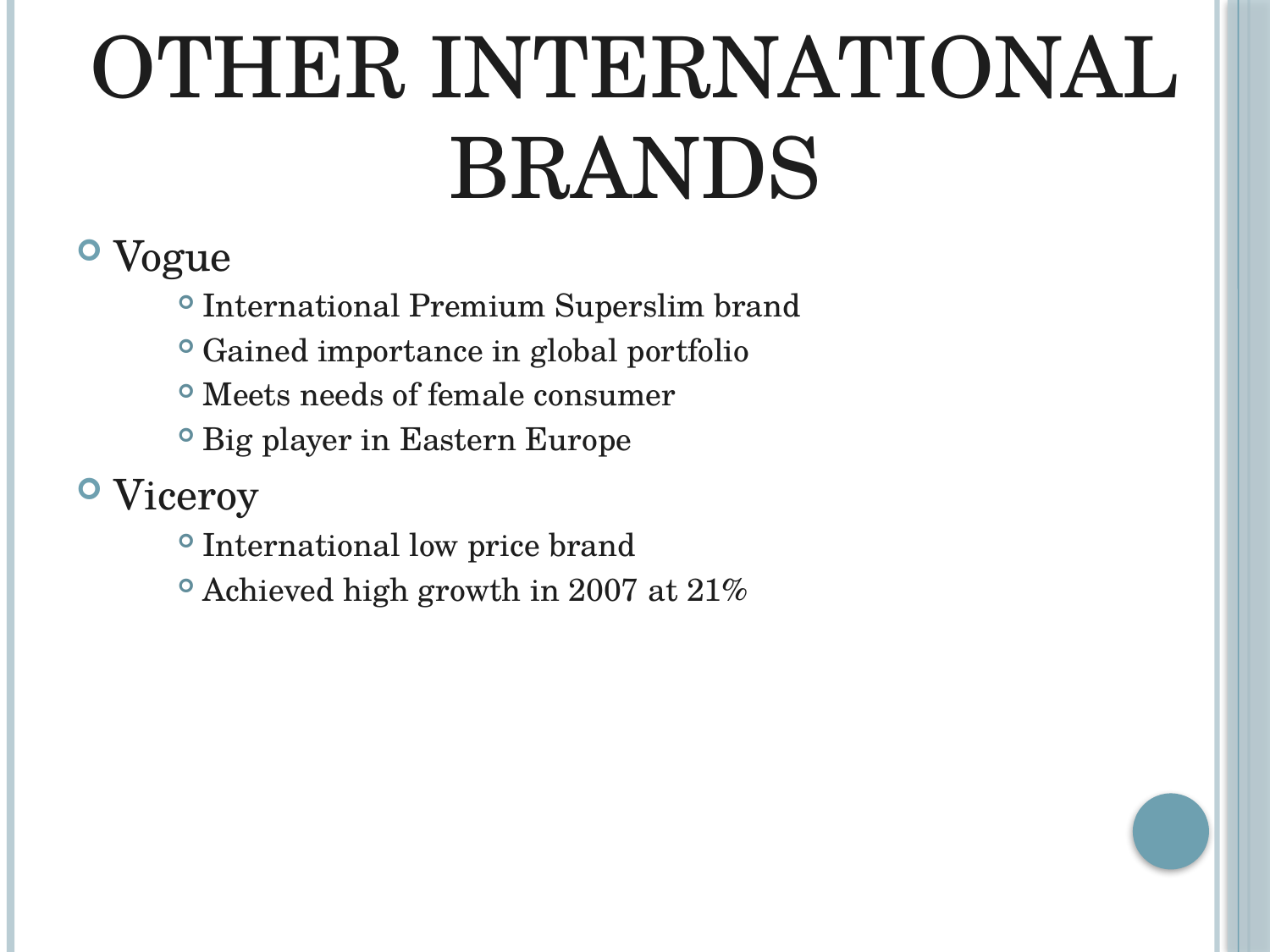

# Other International Brands
Vogue
International Premium Superslim brand
Gained importance in global portfolio
Meets needs of female consumer
Big player in Eastern Europe
Viceroy
International low price brand
Achieved high growth in 2007 at 21%